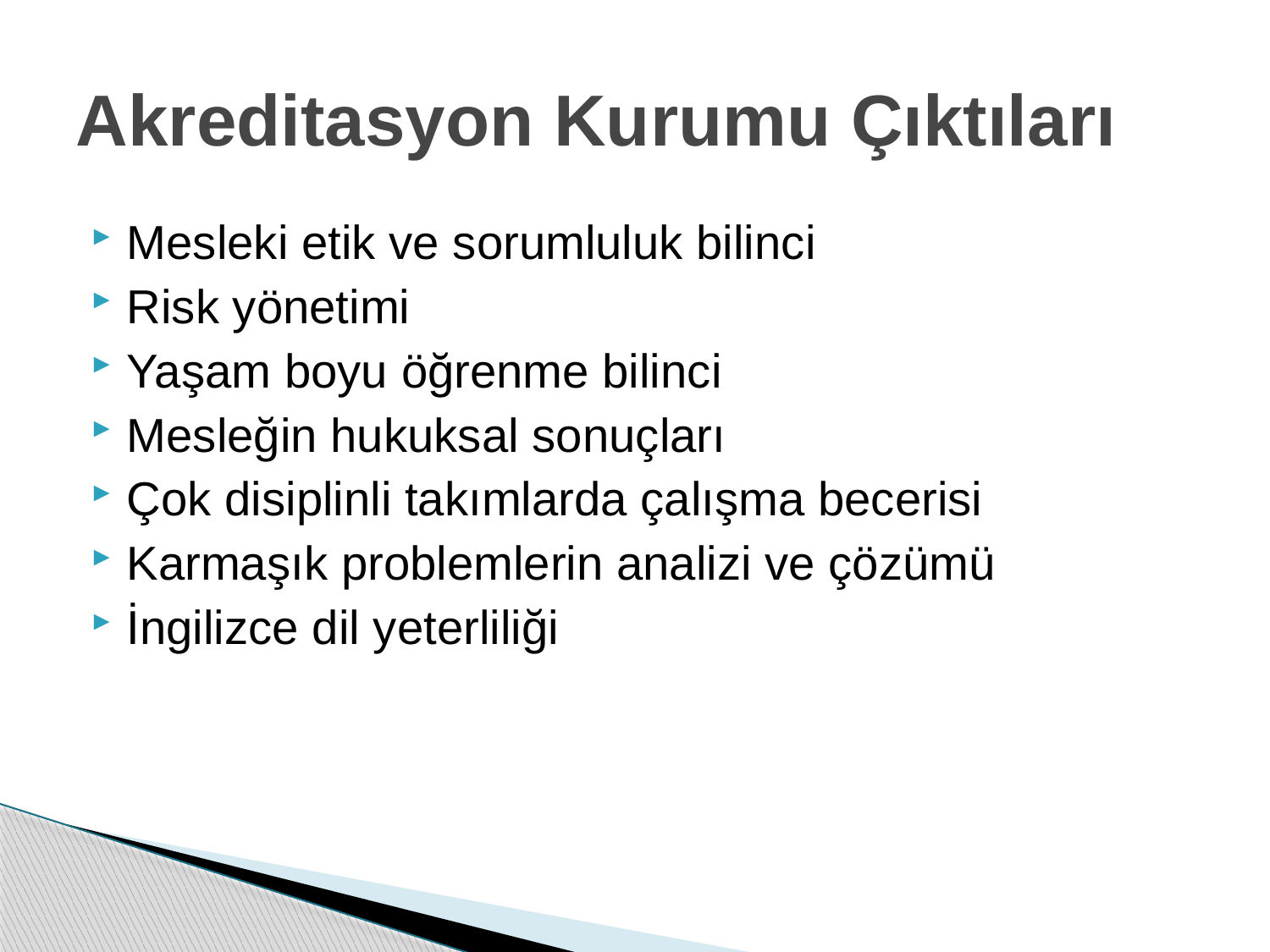

# Akreditasyon Kurumu Çıktıları
Mesleki etik ve sorumluluk bilinci
Risk yönetimi
Yaşam boyu öğrenme bilinci
Mesleğin hukuksal sonuçları
Çok disiplinli takımlarda çalışma becerisi
Karmaşık problemlerin analizi ve çözümü
İngilizce dil yeterliliği